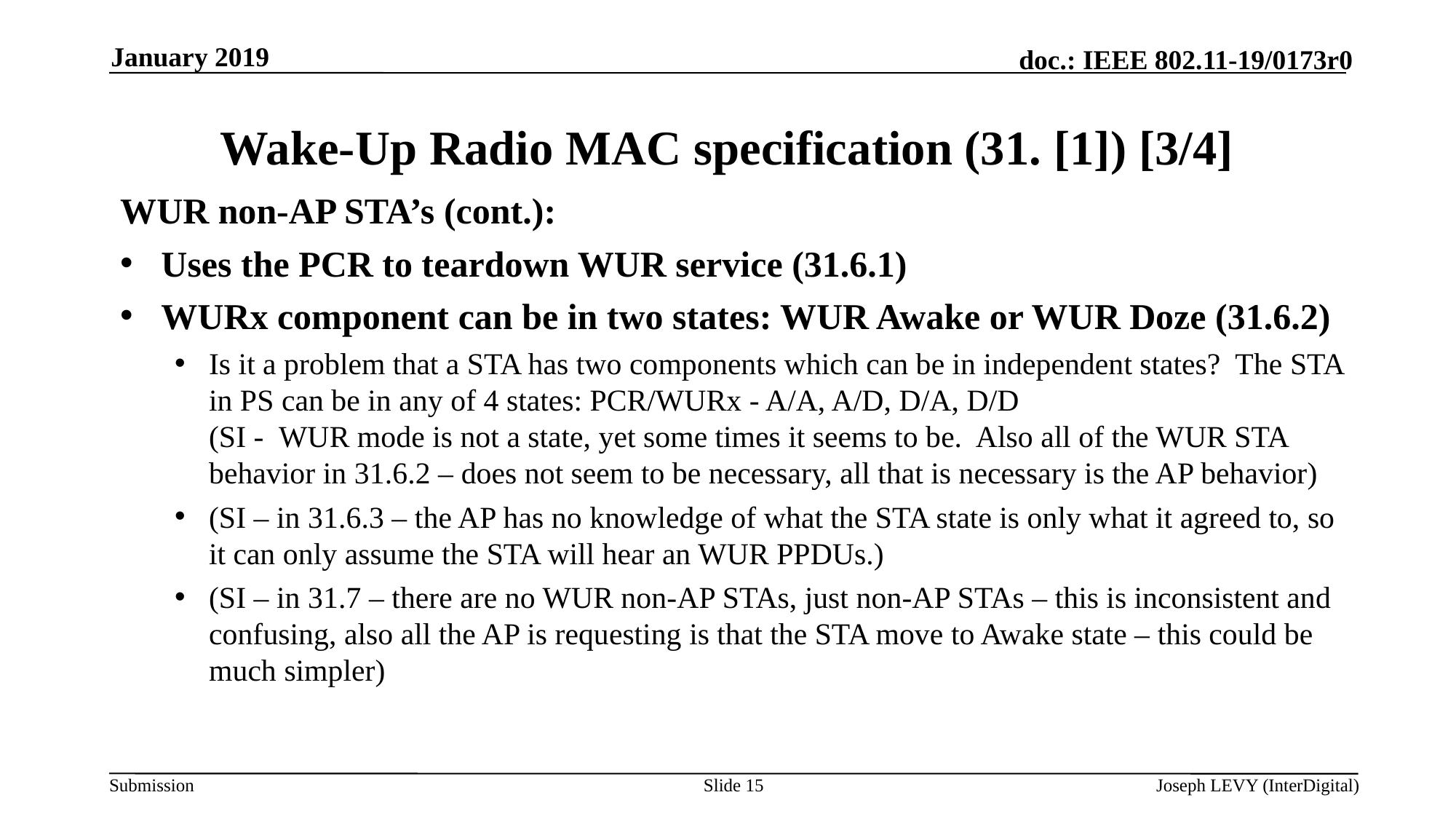

January 2019
# Wake-Up Radio MAC specification (31. [1]) [3/4]
WUR non-AP STA’s (cont.):
Uses the PCR to teardown WUR service (31.6.1)
WURx component can be in two states: WUR Awake or WUR Doze (31.6.2)
Is it a problem that a STA has two components which can be in independent states?  The STA in PS can be in any of 4 states: PCR/WURx - A/A, A/D, D/A, D/D
(SI -  WUR mode is not a state, yet some times it seems to be.  Also all of the WUR STA behavior in 31.6.2 – does not seem to be necessary, all that is necessary is the AP behavior)
(SI – in 31.6.3 – the AP has no knowledge of what the STA state is only what it agreed to, so it can only assume the STA will hear an WUR PPDUs.)
(SI – in 31.7 – there are no WUR non-AP STAs, just non-AP STAs – this is inconsistent and confusing, also all the AP is requesting is that the STA move to Awake state – this could be much simpler)

Slide 15
Joseph LEVY (InterDigital)